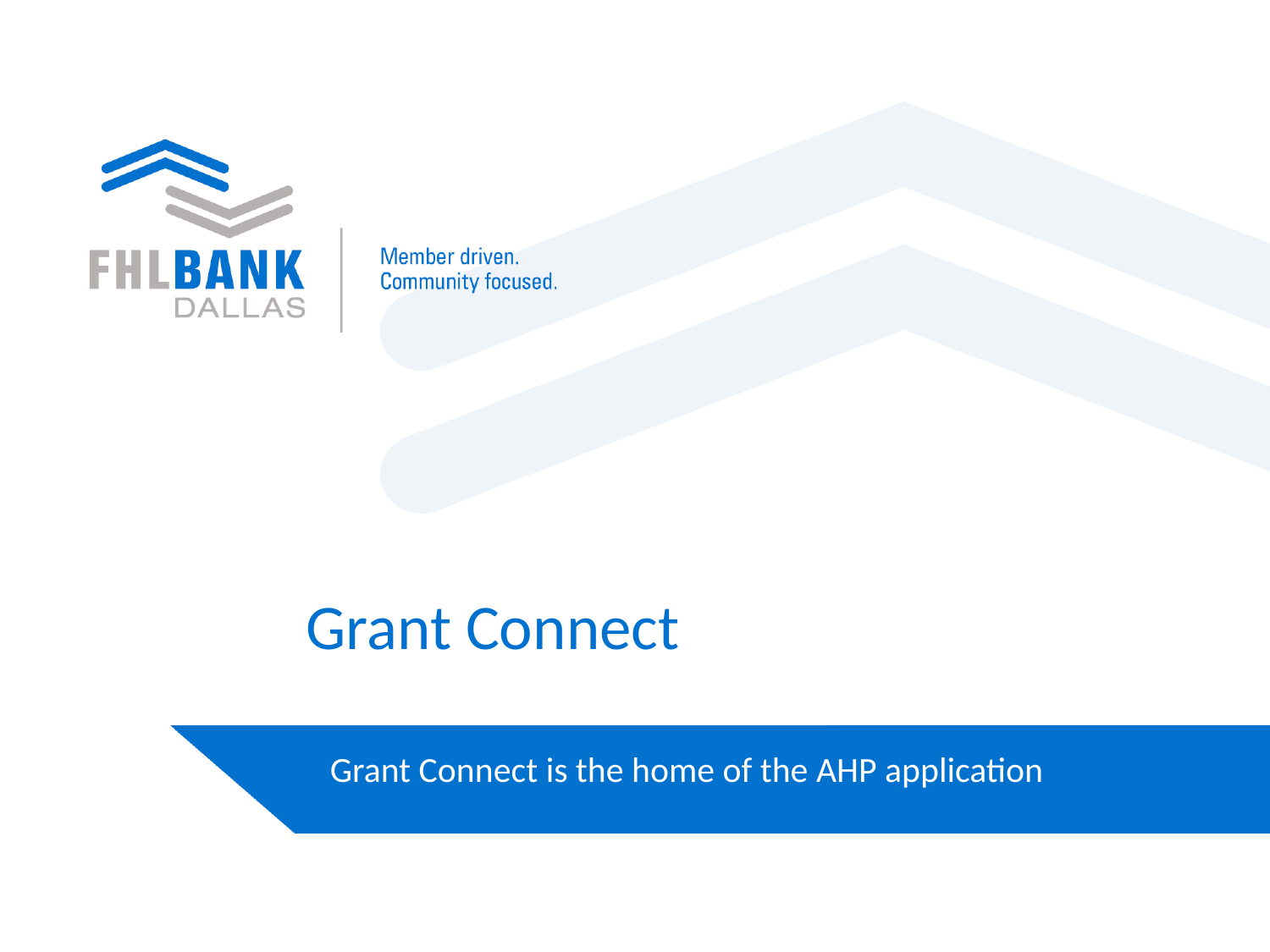

# Grant Connect
Grant Connect is the home of the AHP application